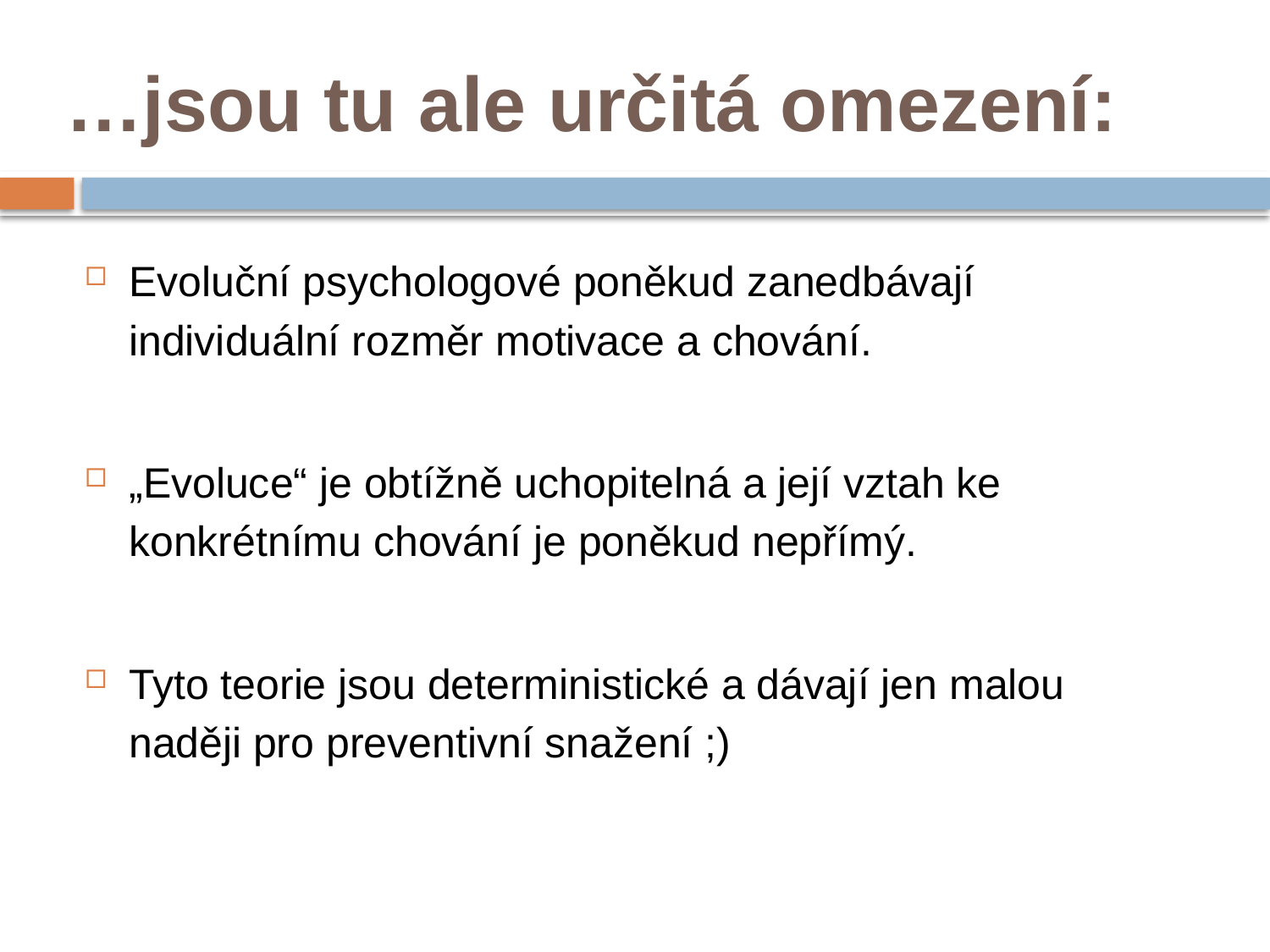

# …jsou tu ale určitá omezení:
Evoluční psychologové poněkud zanedbávají individuální rozměr motivace a chování.

„Evoluce“ je obtížně uchopitelná a její vztah ke konkrétnímu chování je poněkud nepřímý.

Tyto teorie jsou deterministické a dávají jen malou naději pro preventivní snažení ;)